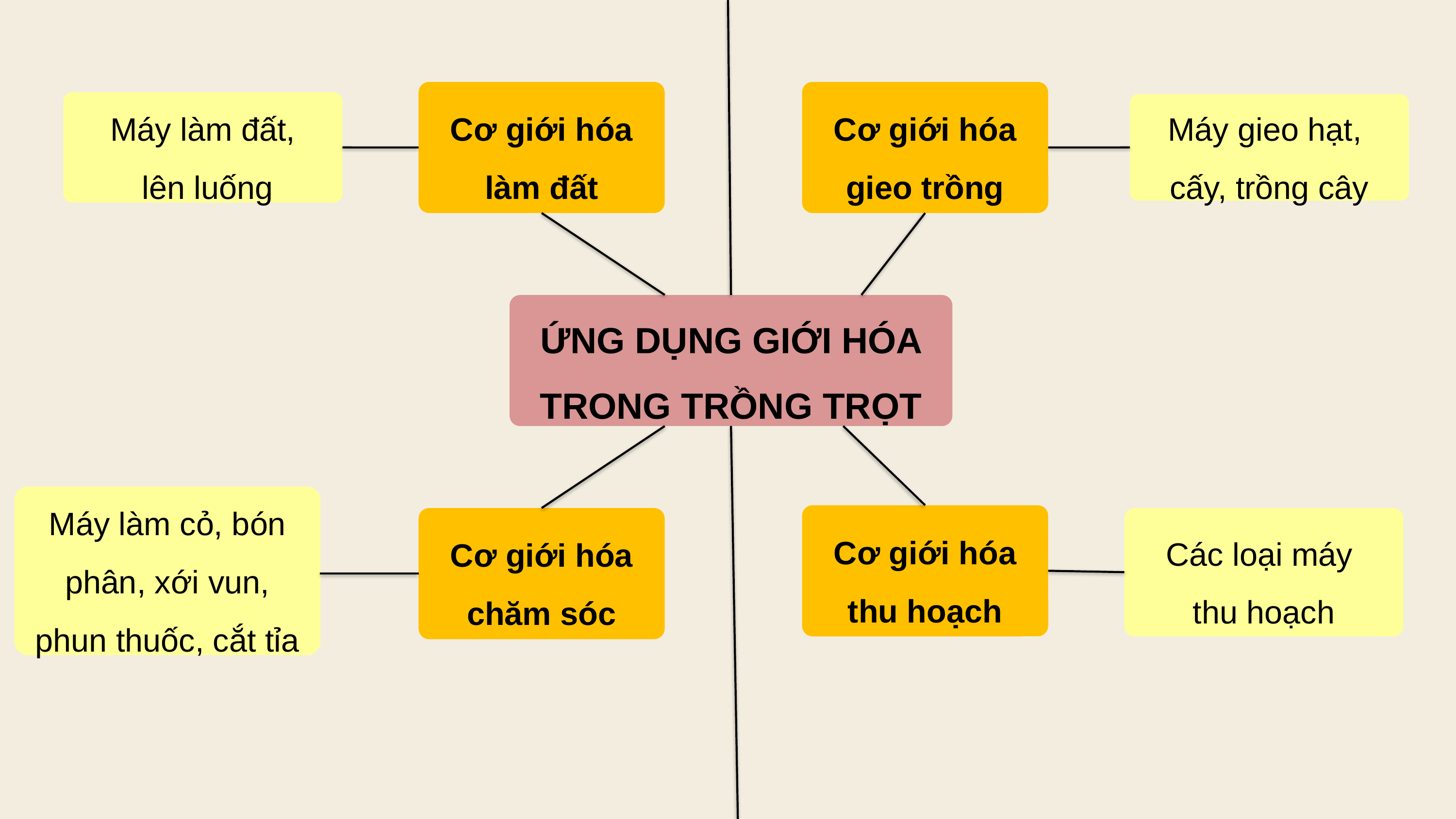

Cơ giới hóa làm đất
Cơ giới hóa gieo trồng
Máy làm đất,
 lên luống
ỨNG DỤNG GIỚI HÓA TRONG TRỒNG TRỌT
Máy gieo hạt,
cấy, trồng cây
Máy làm cỏ, bón phân, xới vun, phun thuốc, cắt tỉa
Cơ giới hóa thu hoạch
Cơ giới hóa chăm sóc
Các loại máy
thu hoạch